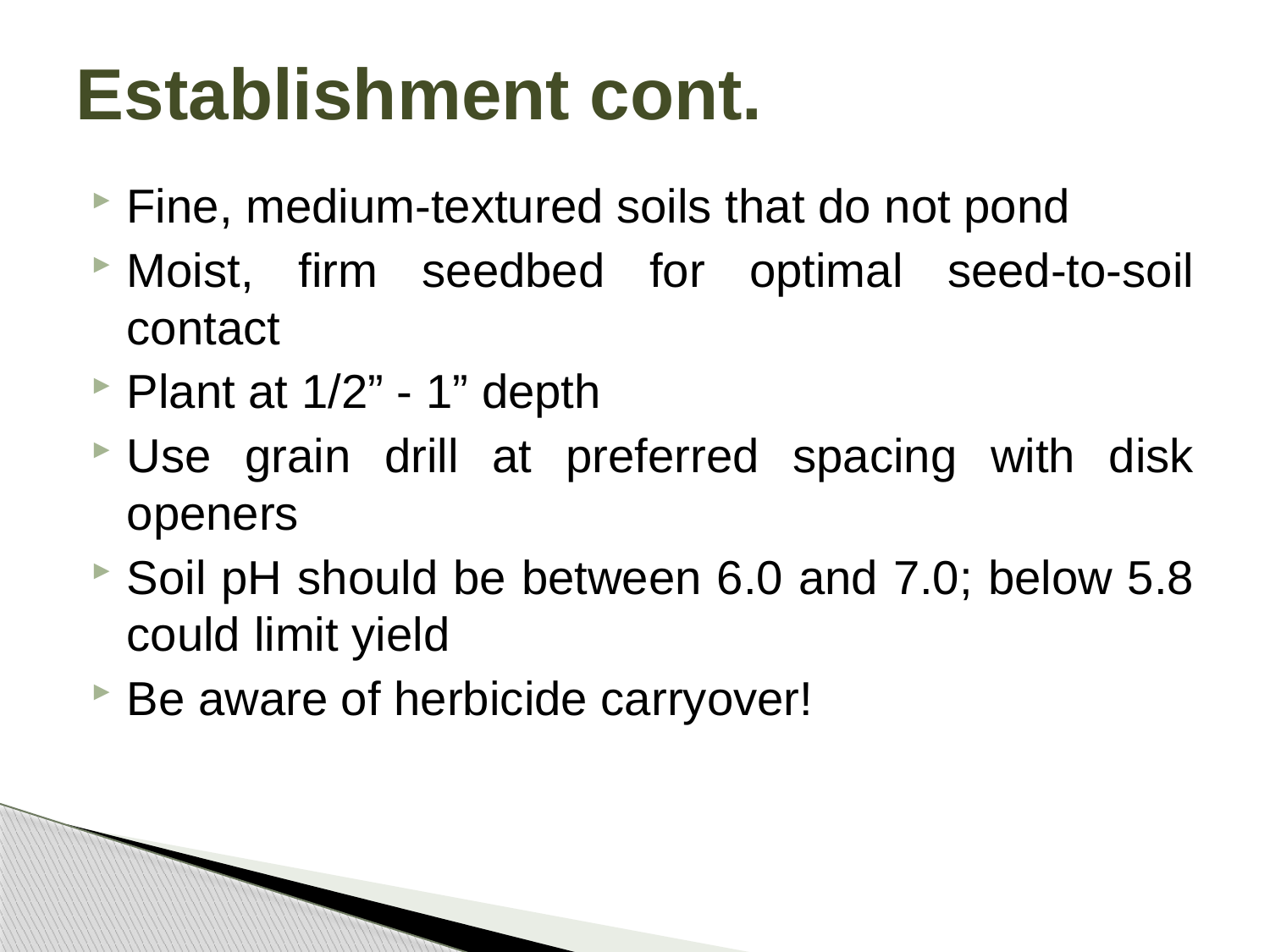

# Establishment cont.
Fine, medium-textured soils that do not pond
Moist, firm seedbed for optimal seed-to-soil contact
Plant at 1/2” - 1” depth
Use grain drill at preferred spacing with disk openers
Soil pH should be between 6.0 and 7.0; below 5.8 could limit yield
Be aware of herbicide carryover!